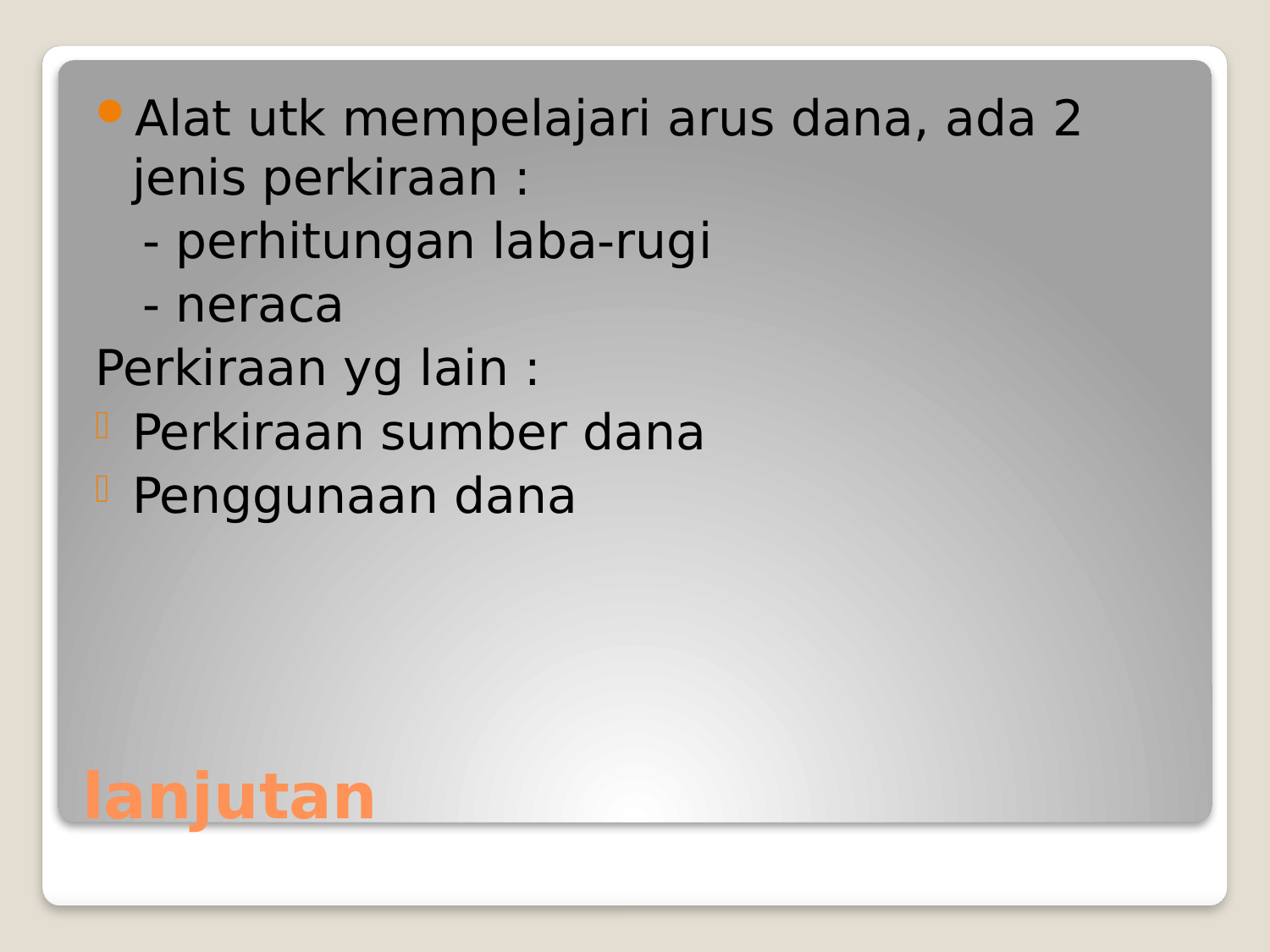

Alat utk mempelajari arus dana, ada 2 jenis perkiraan :
   - perhitungan laba-rugi
   - neraca
Perkiraan yg lain :
Perkiraan sumber dana
Penggunaan dana
# lanjutan